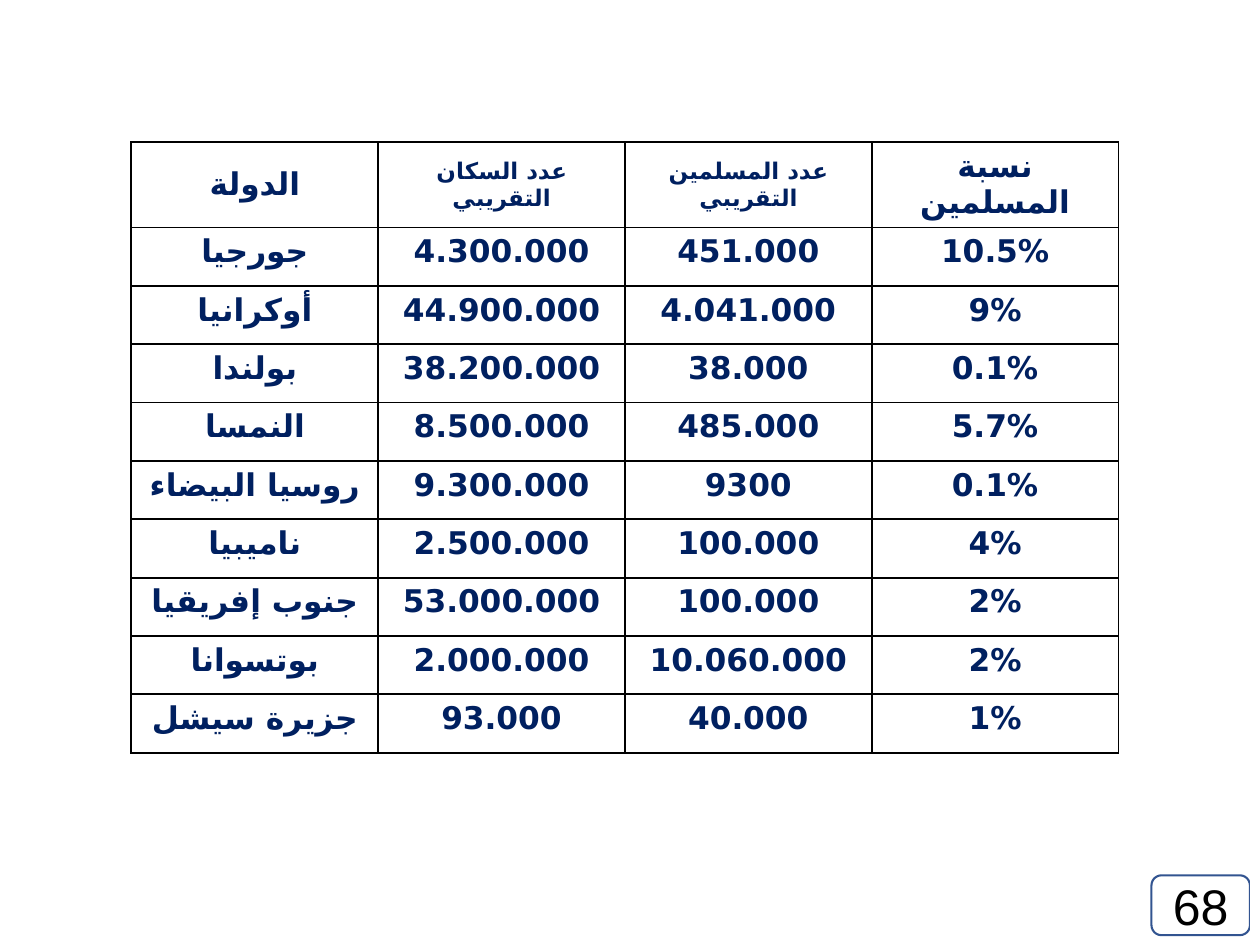

| الدولة | عدد السكان التقريبي | عدد المسلمين التقريبي | نسبة المسلمين |
| --- | --- | --- | --- |
| جورجيا | 4.300.000 | 451.000 | 10.5% |
| أوكرانيا | 44.900.000 | 4.041.000 | 9% |
| بولندا | 38.200.000 | 38.000 | 0.1% |
| النمسا | 8.500.000 | 485.000 | 5.7% |
| روسيا البيضاء | 9.300.000 | 9300 | 0.1% |
| ناميبيا | 2.500.000 | 100.000 | 4% |
| جنوب إفريقيا | 53.000.000 | 100.000 | 2% |
| بوتسوانا | 2.000.000 | 10.060.000 | 2% |
| جزيرة سيشل | 93.000 | 40.000 | 1% |
68